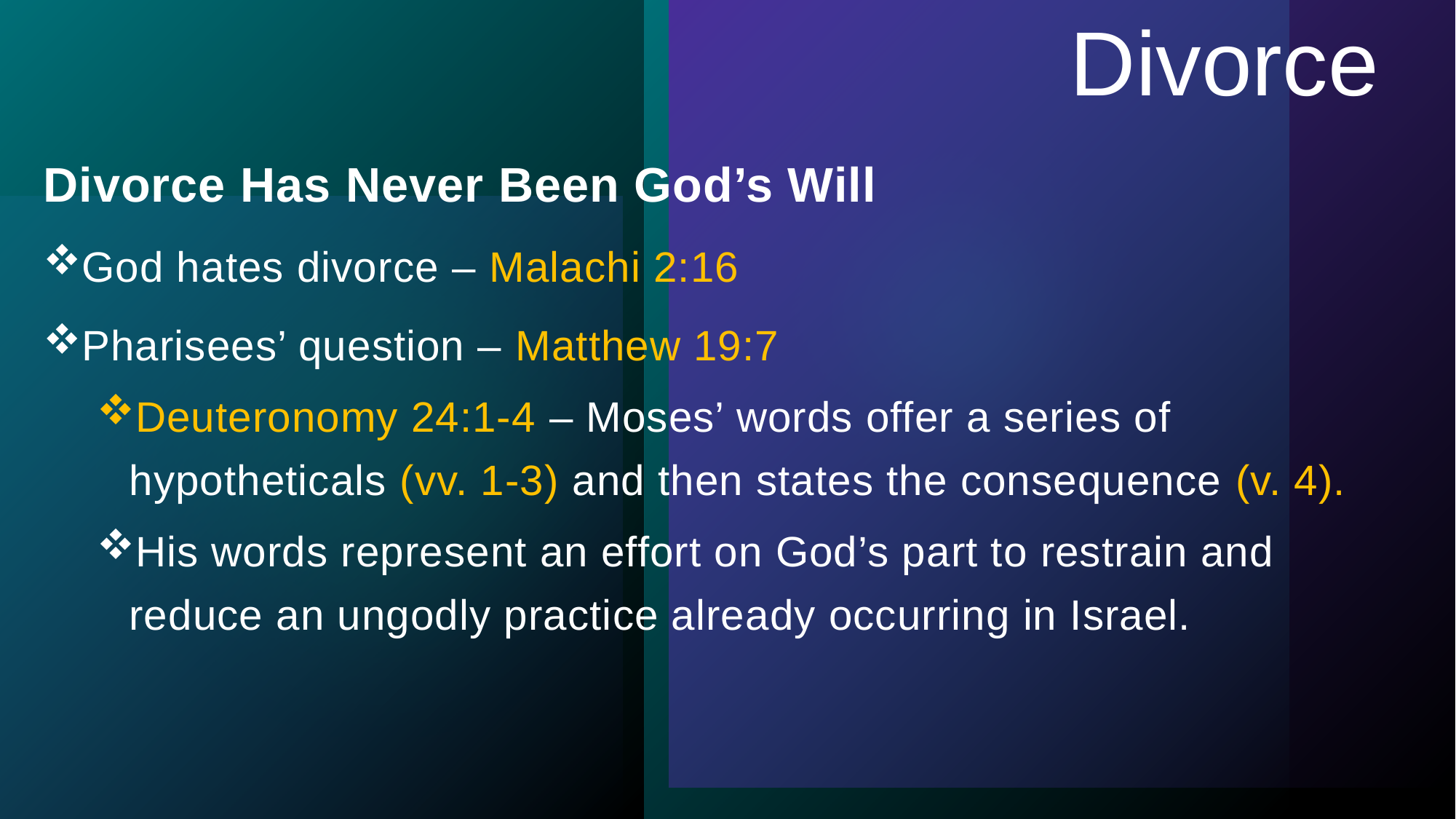

# Divorce
Divorce Has Never Been God’s Will
God hates divorce – Malachi 2:16
Pharisees’ question – Matthew 19:7
Deuteronomy 24:1-4 – Moses’ words offer a series of hypotheticals (vv. 1-3) and then states the consequence (v. 4).
His words represent an effort on God’s part to restrain and reduce an ungodly practice already occurring in Israel.